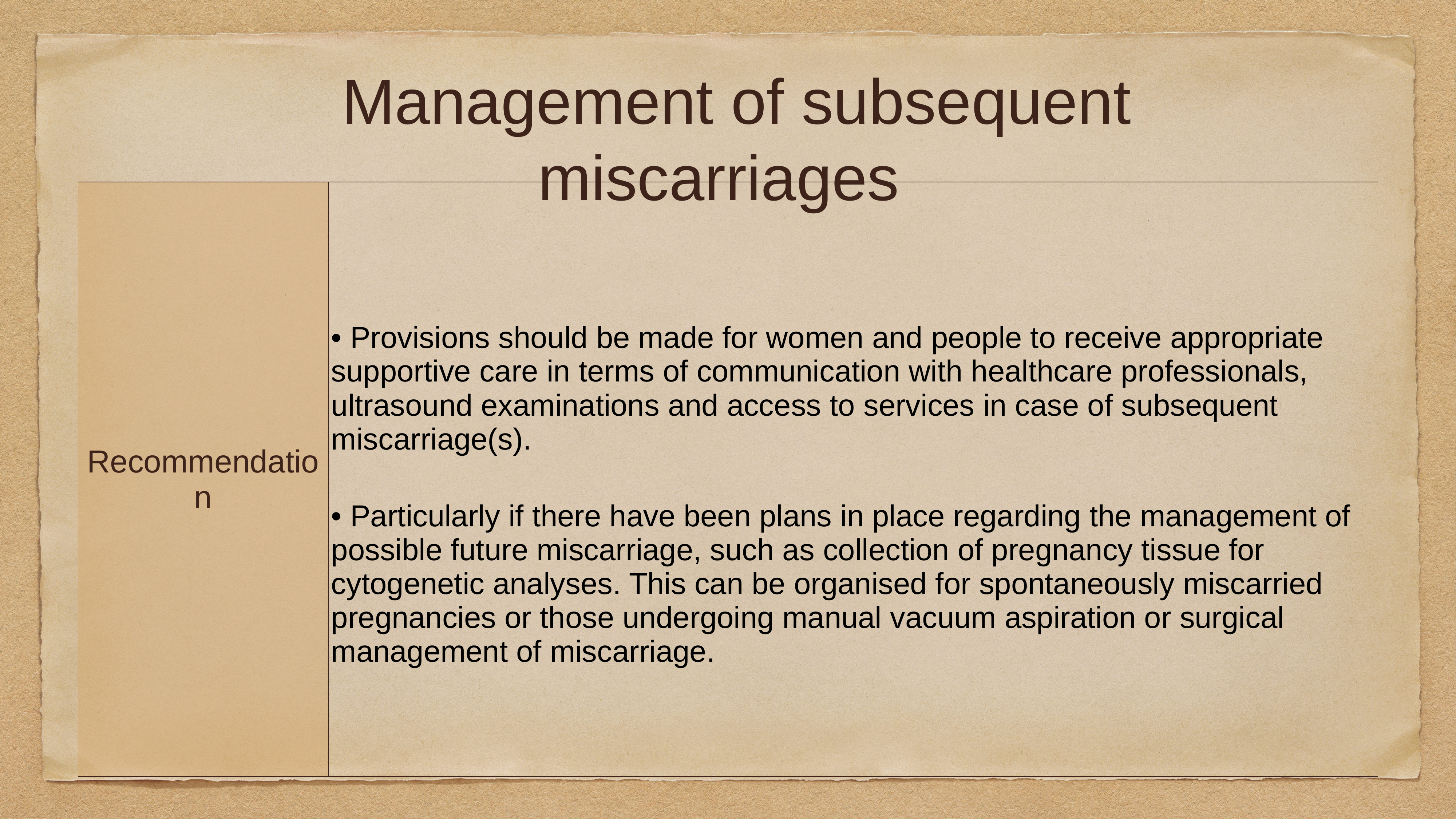

# Management of subsequent miscarriages

| Recommendation | • Provisions should be made for women and people to receive appropriate supportive care in terms of communication with healthcare professionals, ultrasound examinations and access to services in case of subsequent miscarriage(s). • Particularly if there have been plans in place regarding the management of possible future miscarriage, such as collection of pregnancy tissue for cytogenetic analyses. This can be organised for spontaneously miscarried pregnancies or those undergoing manual vacuum aspiration or surgical management of miscarriage. |
| --- | --- |
|  |  |